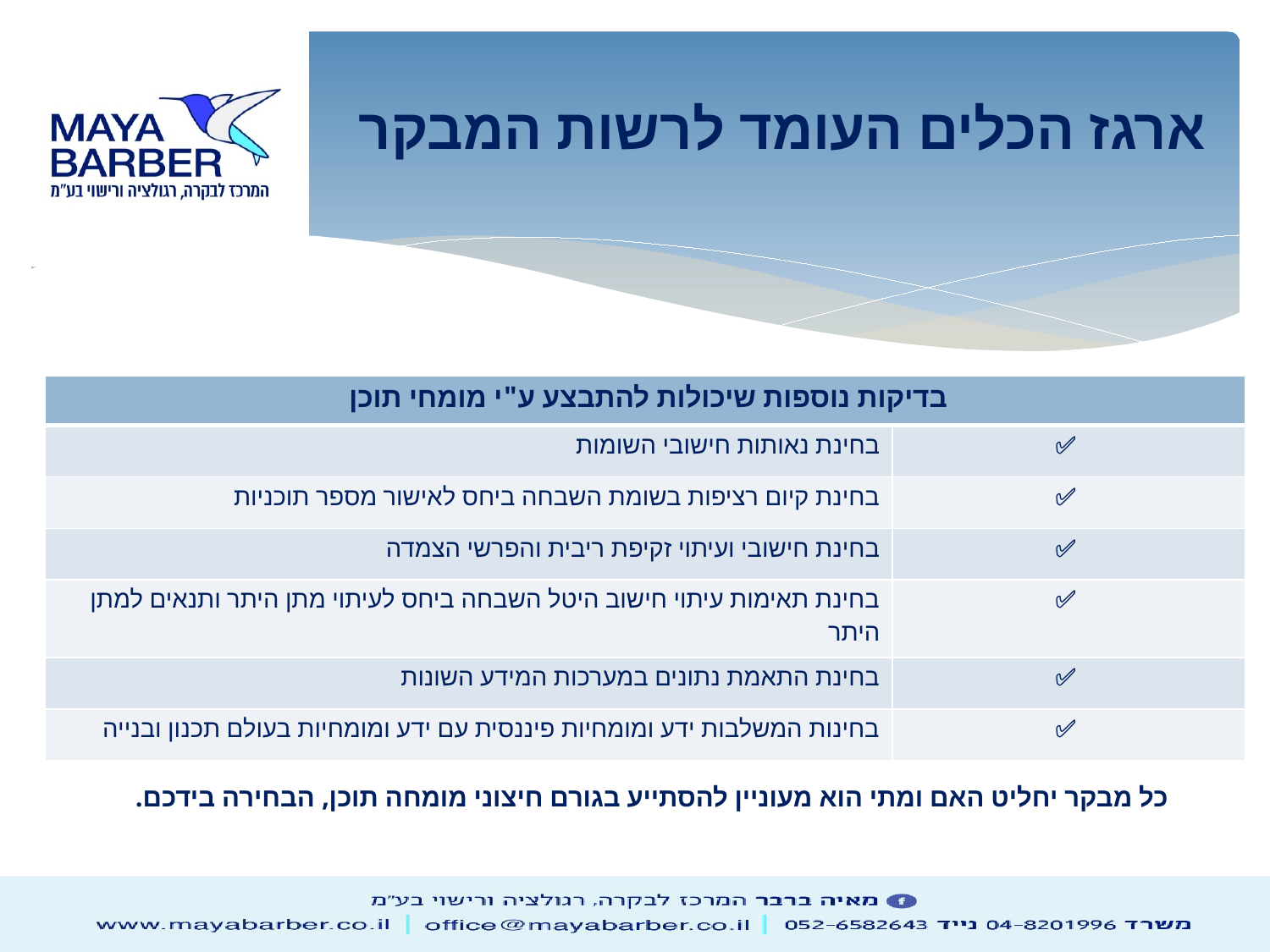

# ארגז הכלים העומד לרשות המבקר

| בדיקות נוספות שיכולות להתבצע ע"י מומחי תוכן |  |
| --- | --- |
| בחינת נאותות חישובי השומות | ✅ |
| בחינת קיום רציפות בשומת השבחה ביחס לאישור מספר תוכניות | ✅ |
| בחינת חישובי ועיתוי זקיפת ריבית והפרשי הצמדה | ✅ |
| בחינת תאימות עיתוי חישוב היטל השבחה ביחס לעיתוי מתן היתר ותנאים למתן היתר | ✅ |
| בחינת התאמת נתונים במערכות המידע השונות | ✅ |
| בחינות המשלבות ידע ומומחיות פיננסית עם ידע ומומחיות בעולם תכנון ובנייה | ✅ |
כל מבקר יחליט האם ומתי הוא מעוניין להסתייע בגורם חיצוני מומחה תוכן, הבחירה בידכם.